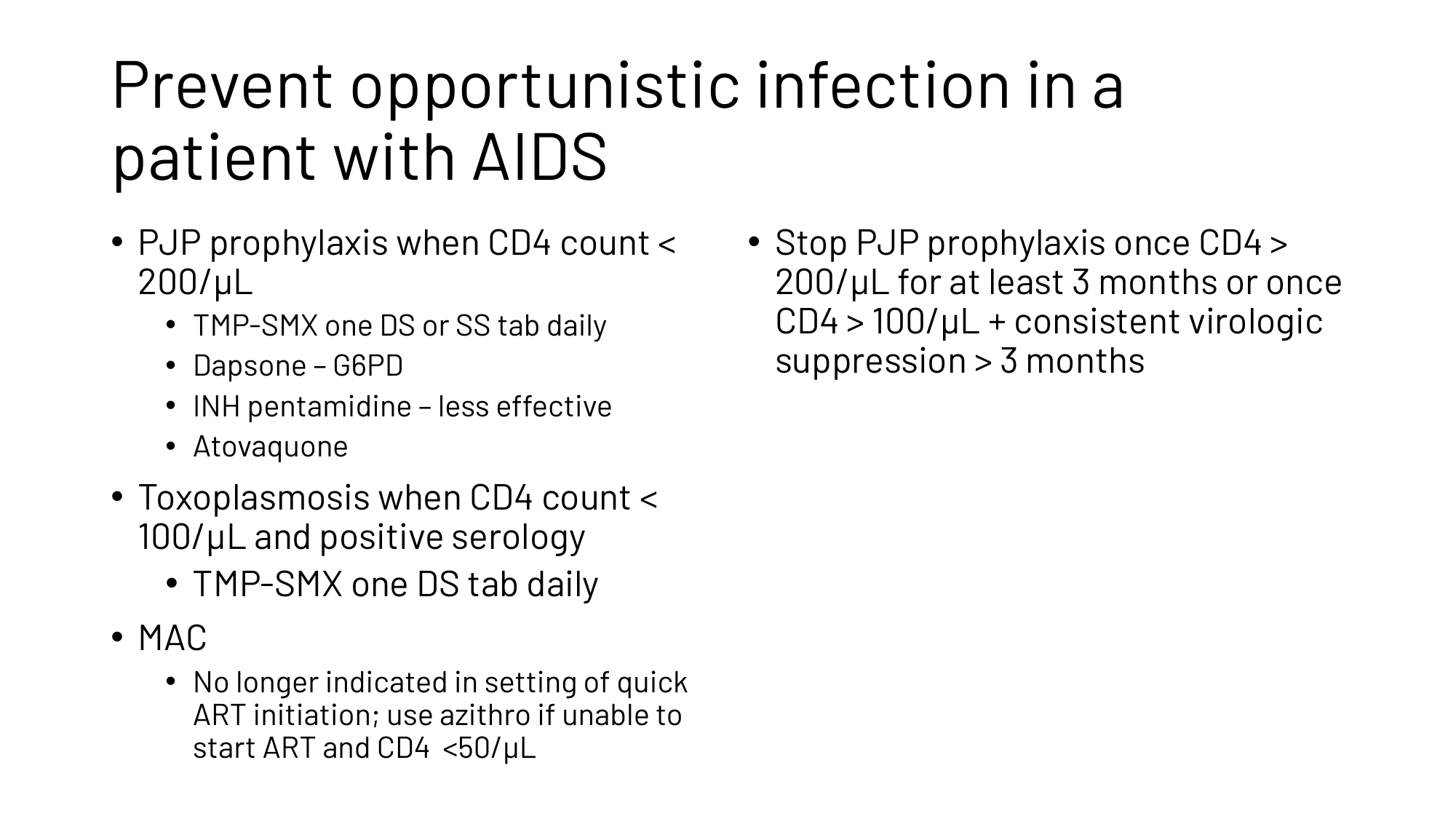

# Prevent opportunistic infection in a patient with AIDS
PJP prophylaxis when CD4 count < 200/µL
TMP-SMX one DS or SS tab daily
Dapsone – G6PD
INH pentamidine – less effective
Atovaquone
Toxoplasmosis when CD4 count < 100/µL and positive serology
TMP-SMX one DS tab daily
MAC
No longer indicated in setting of quick ART initiation; use azithro if unable to start ART and CD4  <50/µL

Stop PJP prophylaxis once CD4 > 200/µL for at least 3 months or once CD4 > 100/µL + consistent virologic suppression > 3 months